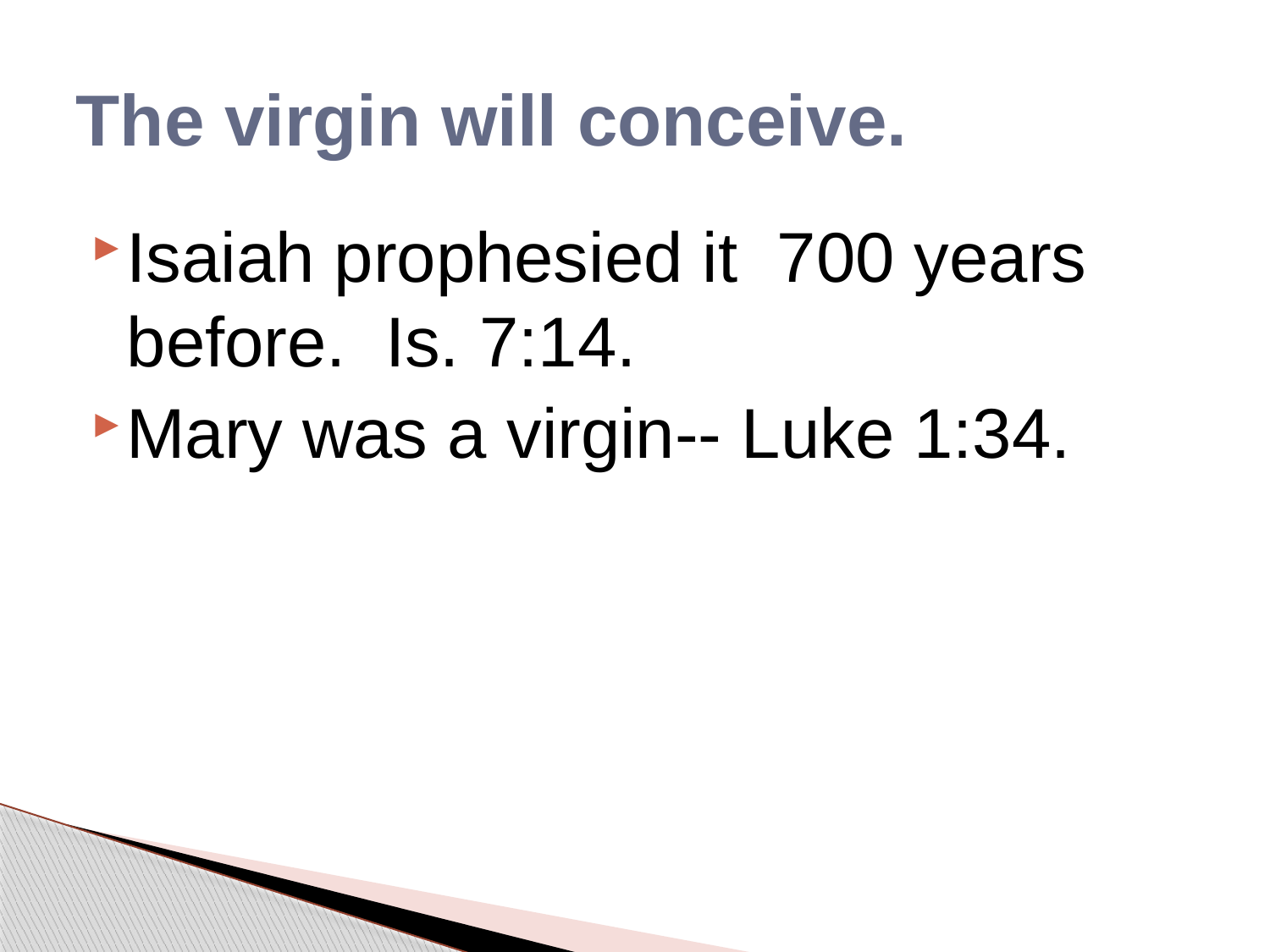

# The virgin will conceive.
Isaiah prophesied it  700 years before.  Is. 7:14.
Mary was a virgin-- Luke 1:34.